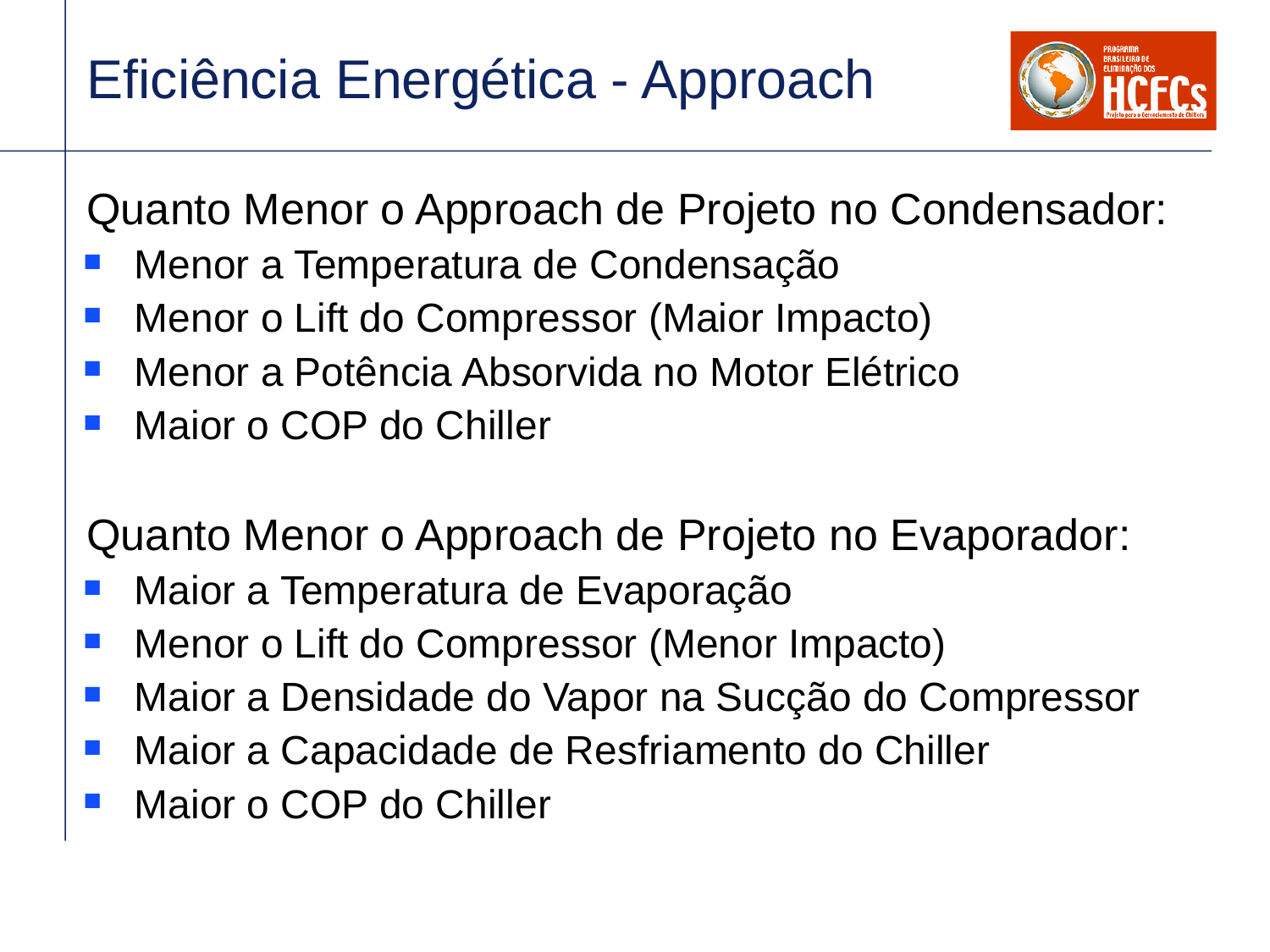

# Eficiência Energética - Approach
Quanto Menor o Approach de Projeto no Condensador:
Menor a Temperatura de Condensação
Menor o Lift do Compressor (Maior Impacto)
Menor a Potência Absorvida no Motor Elétrico
Maior o COP do Chiller

Quanto Menor o Approach de Projeto no Evaporador:
Maior a Temperatura de Evaporação
Menor o Lift do Compressor (Menor Impacto)
Maior a Densidade do Vapor na Sucção do Compressor
Maior a Capacidade de Resfriamento do Chiller
Maior o COP do Chiller